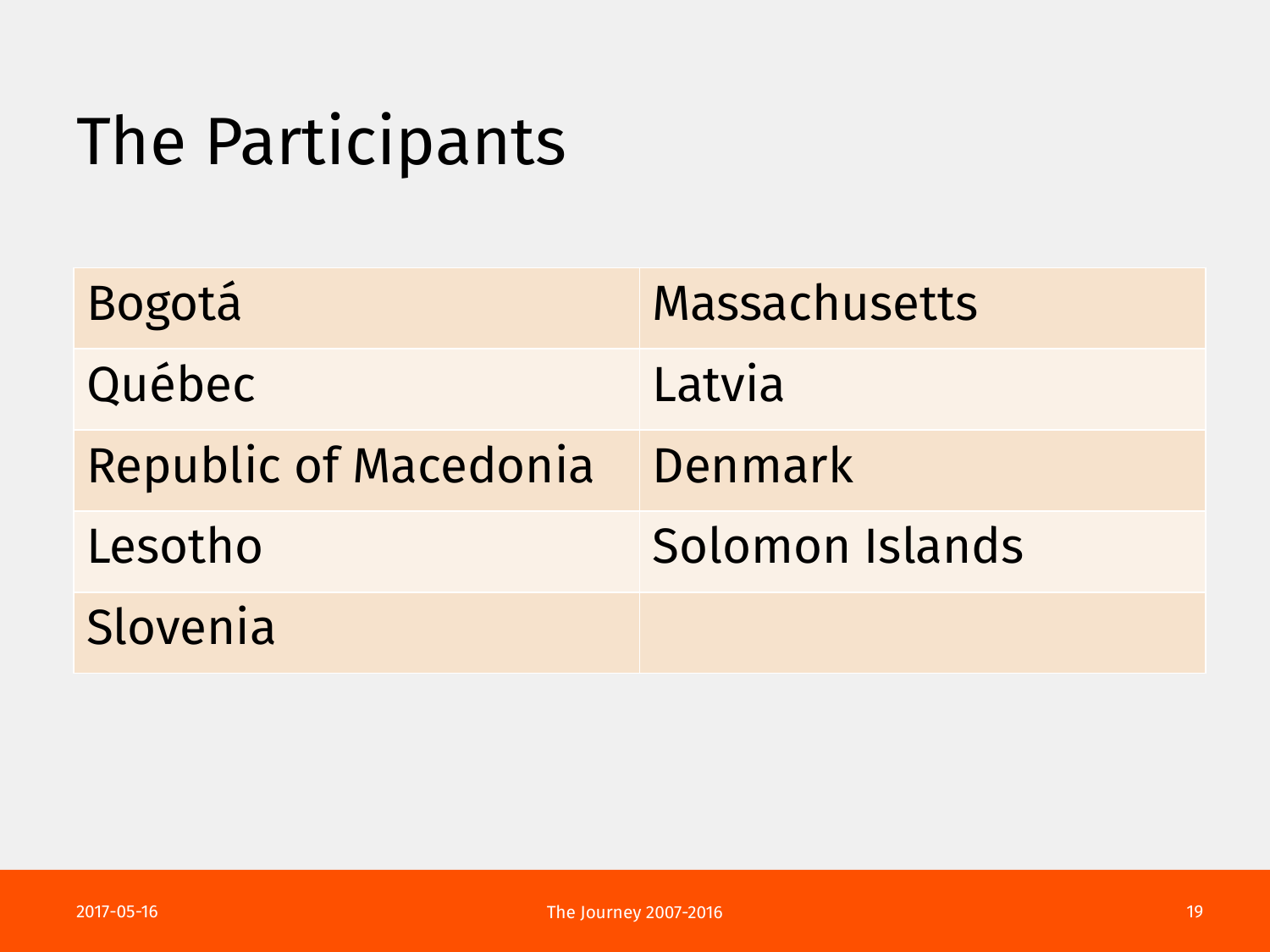

# The Participants
| Bogotá | Massachusetts |
| --- | --- |
| Québec | Latvia |
| Republic of Macedonia | Denmark |
| Lesotho | Solomon Islands |
| Slovenia |  |
2017-05-16
19